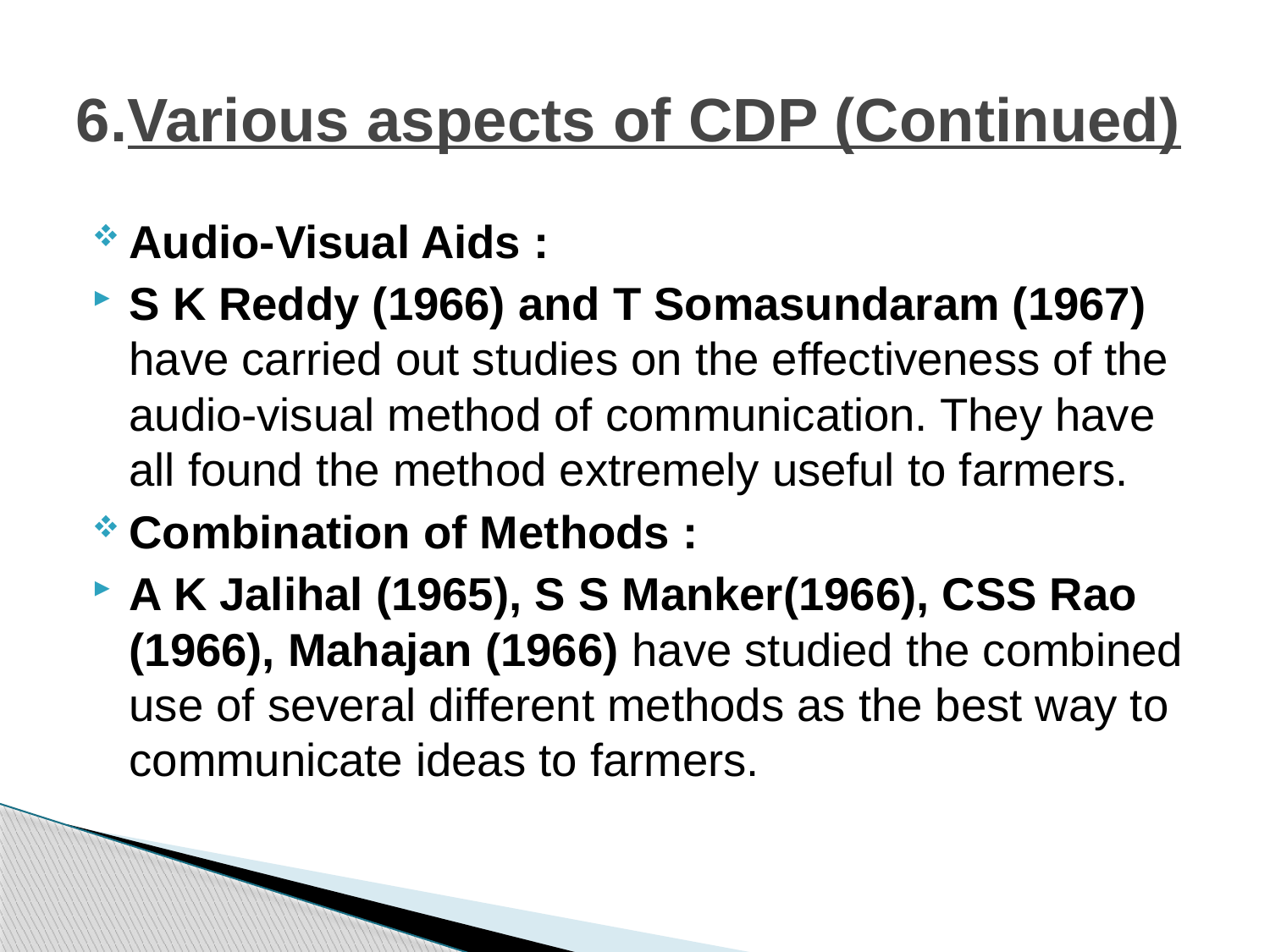

# 6.Various aspects of CDP (Continued)
Audio-Visual Aids :
S K Reddy (1966) and T Somasundaram (1967) have carried out studies on the effectiveness of the audio-visual method of communication. They have all found the method extremely useful to farmers.
Combination of Methods :
A K Jalihal (1965), S S Manker(1966), CSS Rao (1966), Mahajan (1966) have studied the combined use of several different methods as the best way to communicate ideas to farmers.